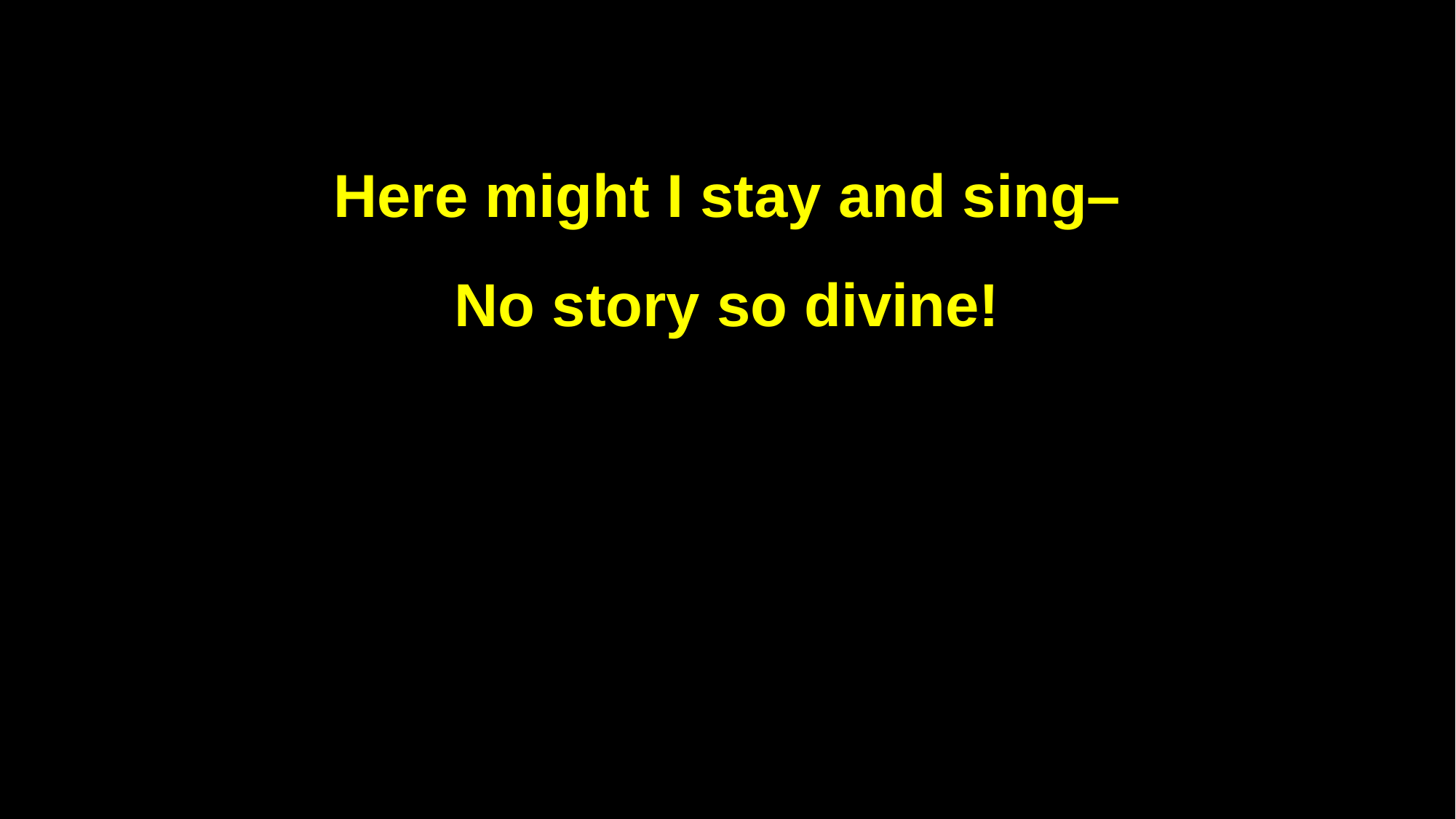

Here might I stay and sing–
No story so divine!